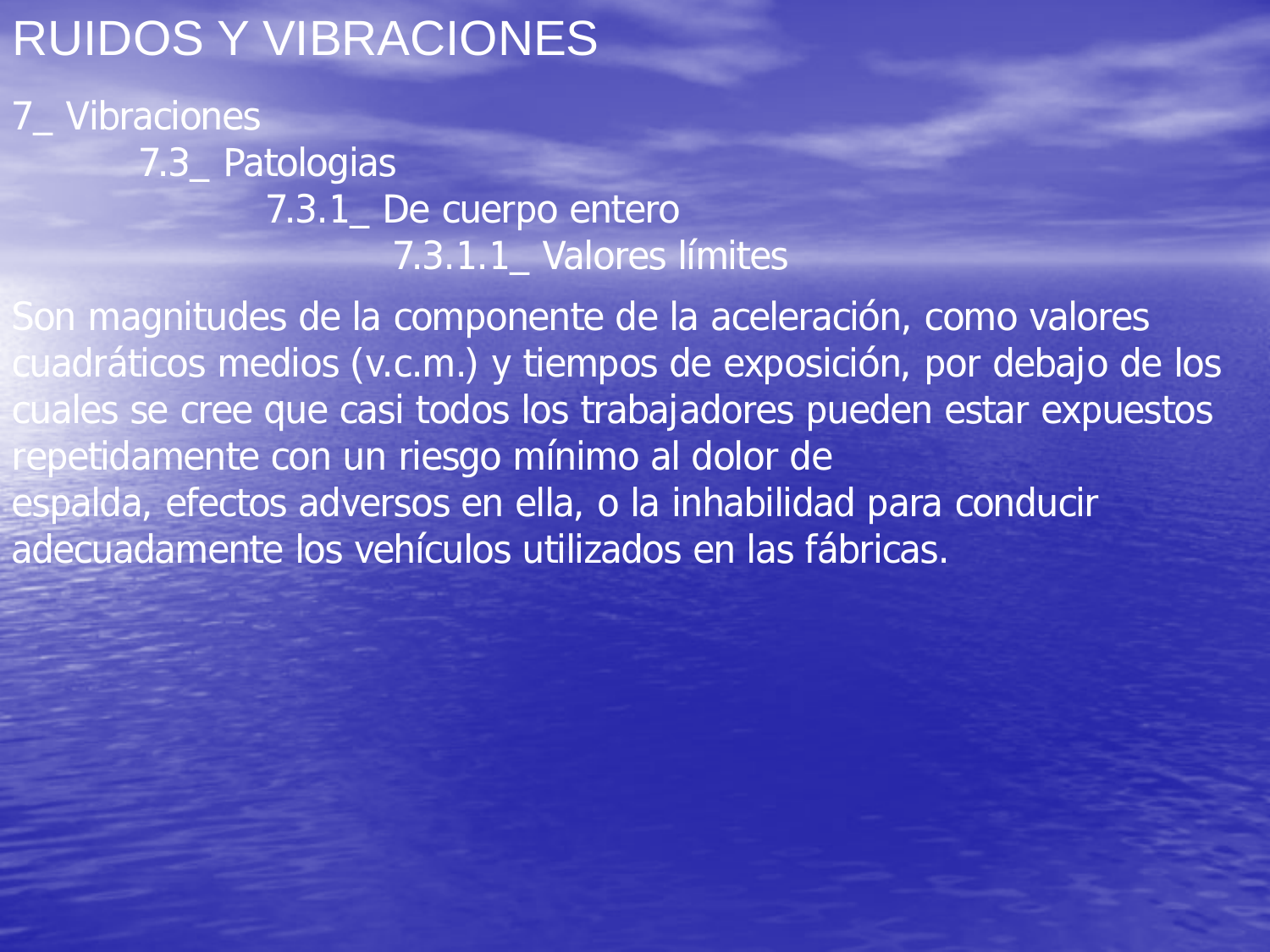

RUIDOS Y VIBRACIONES

7_ Vibraciones
	7.3_ Patologias
		7.3.1_ De cuerpo entero
			7.3.1.1_ Valores límites

Son magnitudes de la componente de la aceleración, como valores cuadráticos medios (v.c.m.) y tiempos de exposición, por debajo de los cuales se cree que casi todos los trabajadores pueden estar expuestos repetidamente con un riesgo mínimo al dolor de
espalda, efectos adversos en ella, o la inhabilidad para conducir adecuadamente los vehículos utilizados en las fábricas.